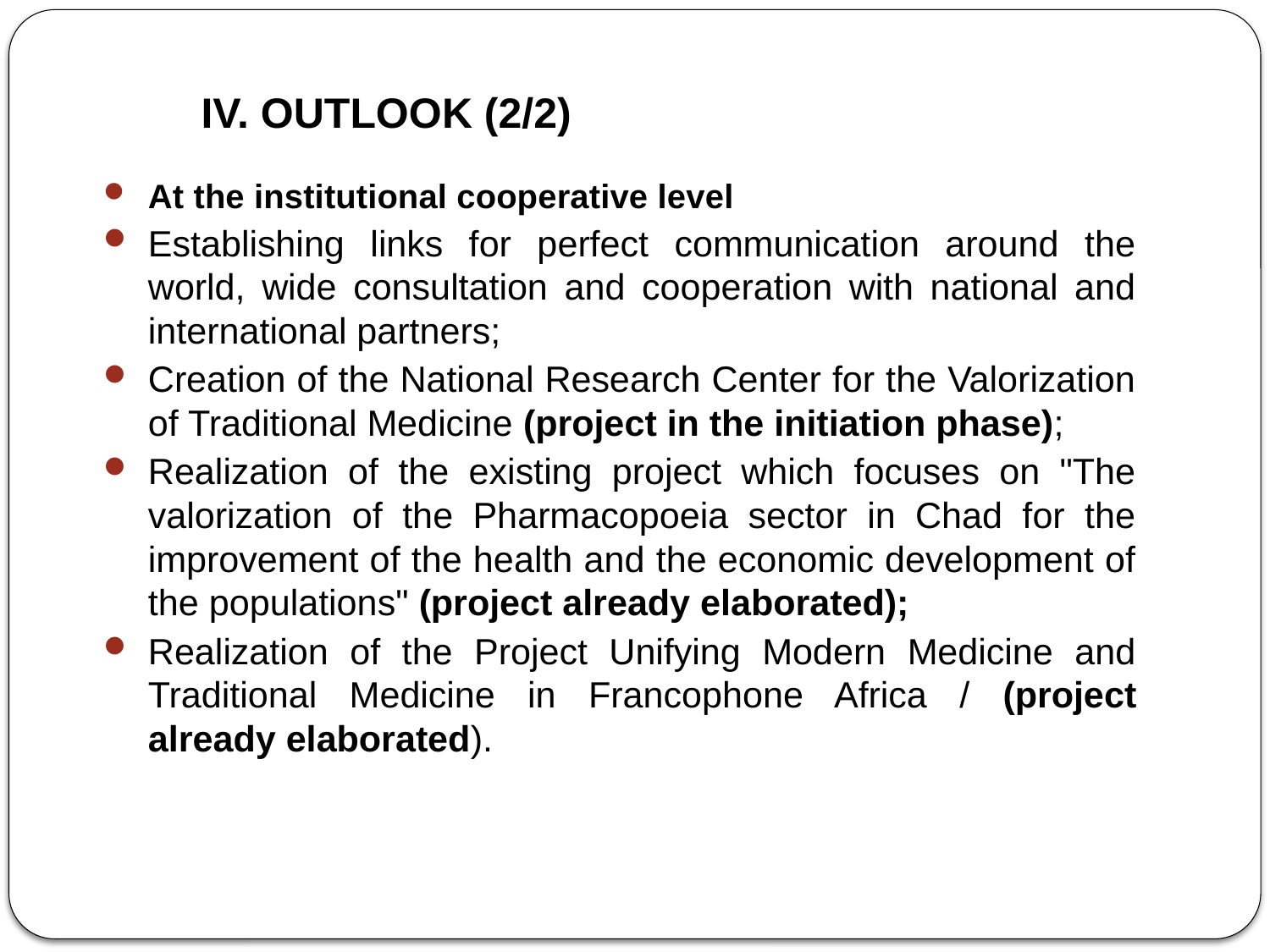

IV. OUTLOOK (2/2)
At the institutional cooperative level
Establishing links for perfect communication around the world, wide consultation and cooperation with national and international partners;
Creation of the National Research Center for the Valorization of Traditional Medicine (project in the initiation phase);
Realization of the existing project which focuses on "The valorization of the Pharmacopoeia sector in Chad for the improvement of the health and the economic development of the populations" (project already elaborated);
Realization of the Project Unifying Modern Medicine and Traditional Medicine in Francophone Africa / (project already elaborated).